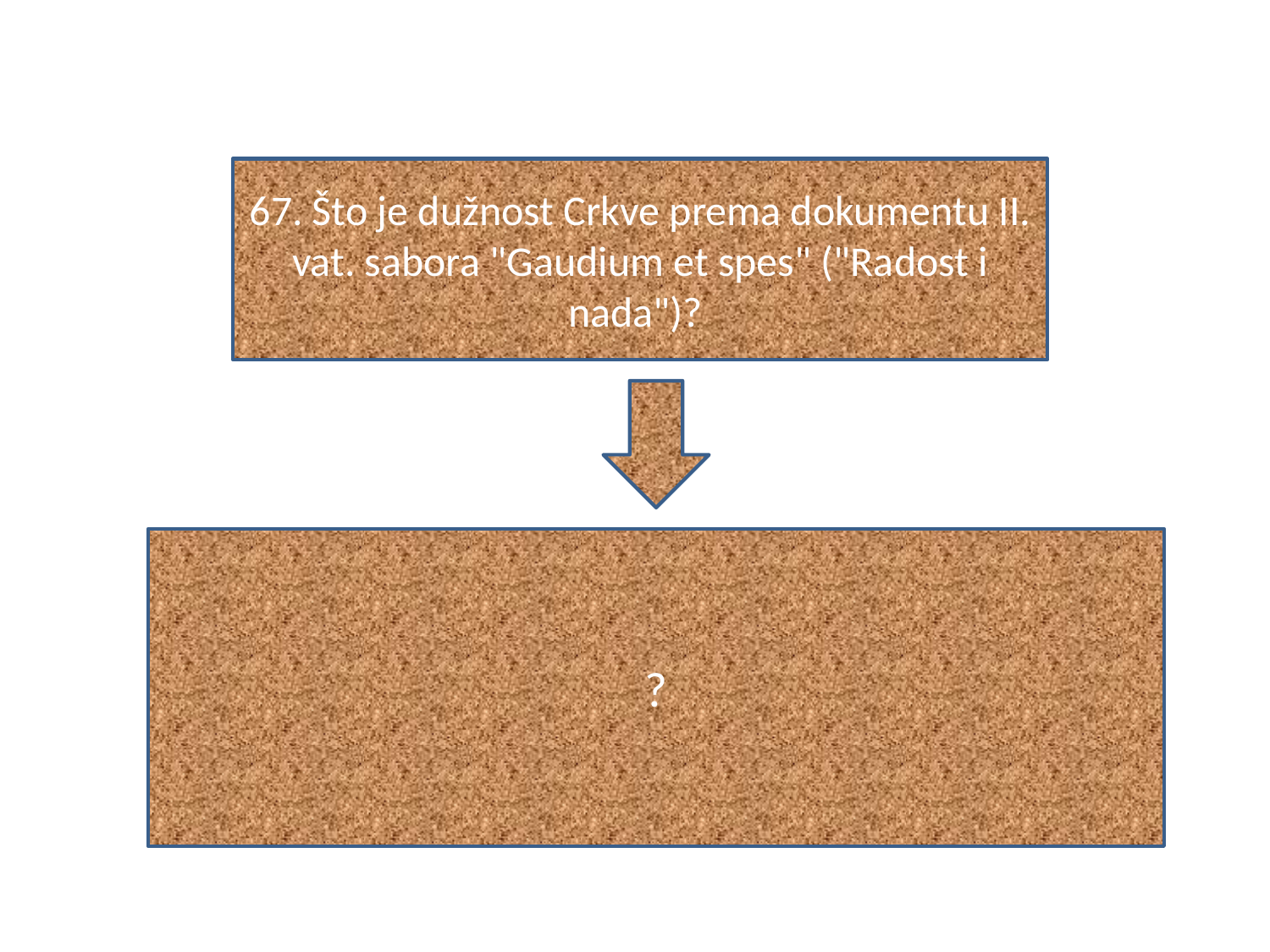

#
67. Što je dužnost Crkve prema dokumentu II. vat. sabora "Gaudium et spes" ("Radost i nada")?

?